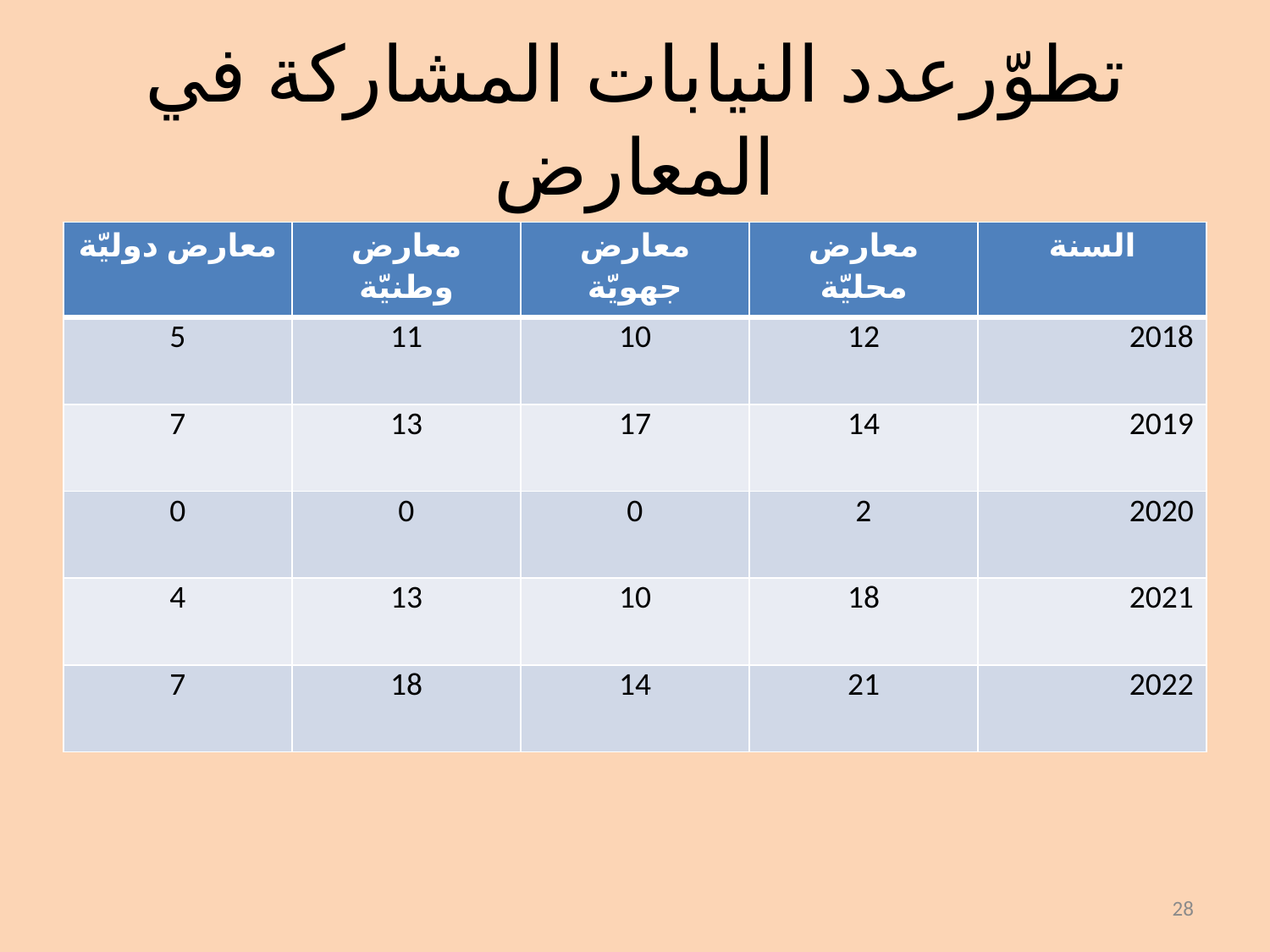

# تطوّرعدد النيابات المشاركة في المعارض
| معارض دوليّة | معارض وطنيّة | معارض جهويّة | معارض محليّة | السنة |
| --- | --- | --- | --- | --- |
| 5 | 11 | 10 | 12 | 2018 |
| 7 | 13 | 17 | 14 | 2019 |
| 0 | 0 | 0 | 2 | 2020 |
| 4 | 13 | 10 | 18 | 2021 |
| 7 | 18 | 14 | 21 | 2022 |
28